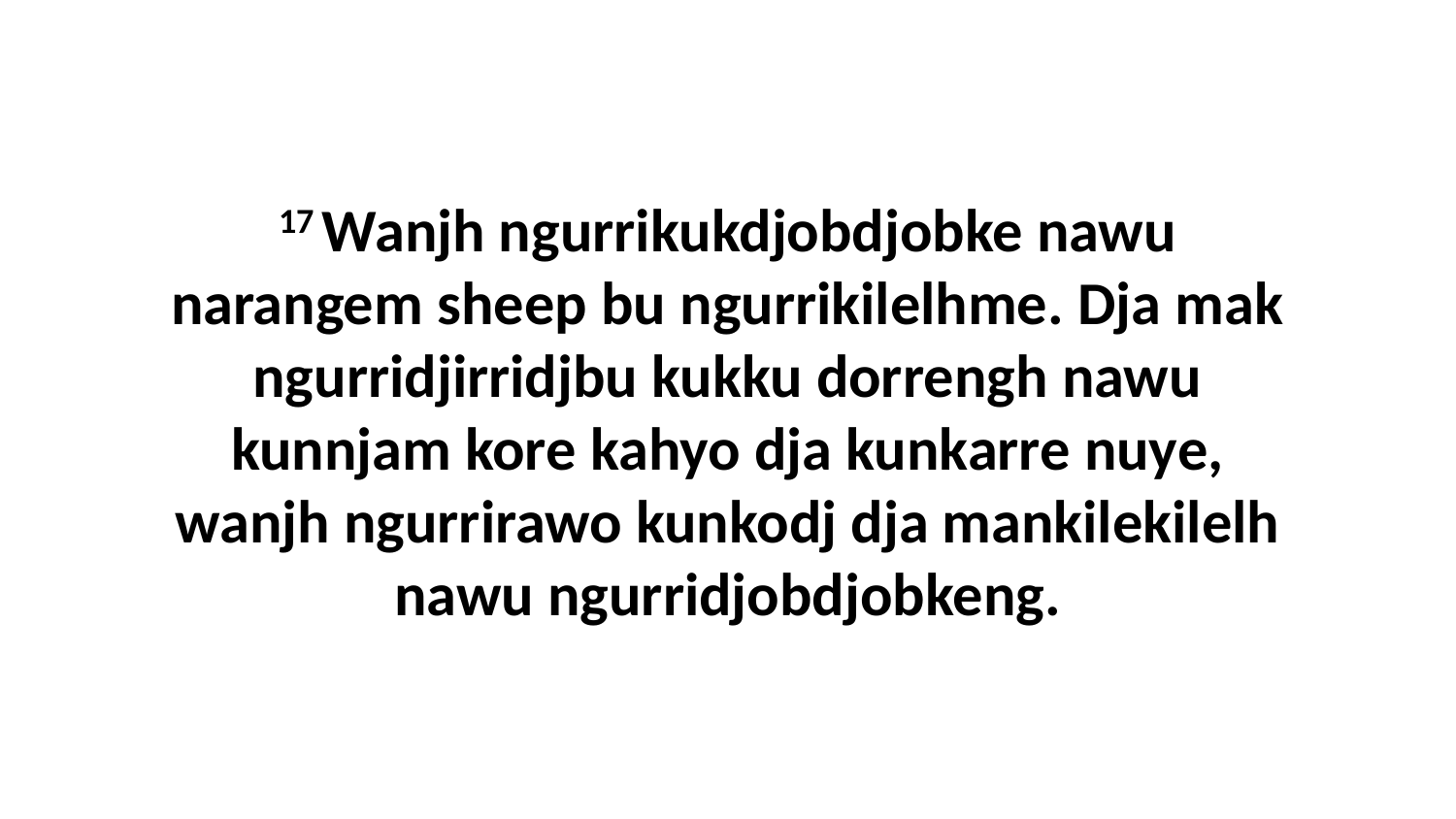

17 Wanjh ngurrikukdjobdjobke nawu narangem sheep bu ngurrikilelhme. Dja mak ngurridjirridjbu kukku dorrengh nawu kunnjam kore kahyo dja kunkarre nuye, wanjh ngurrirawo kunkodj dja mankilekilelh nawu ngurridjobdjobkeng.